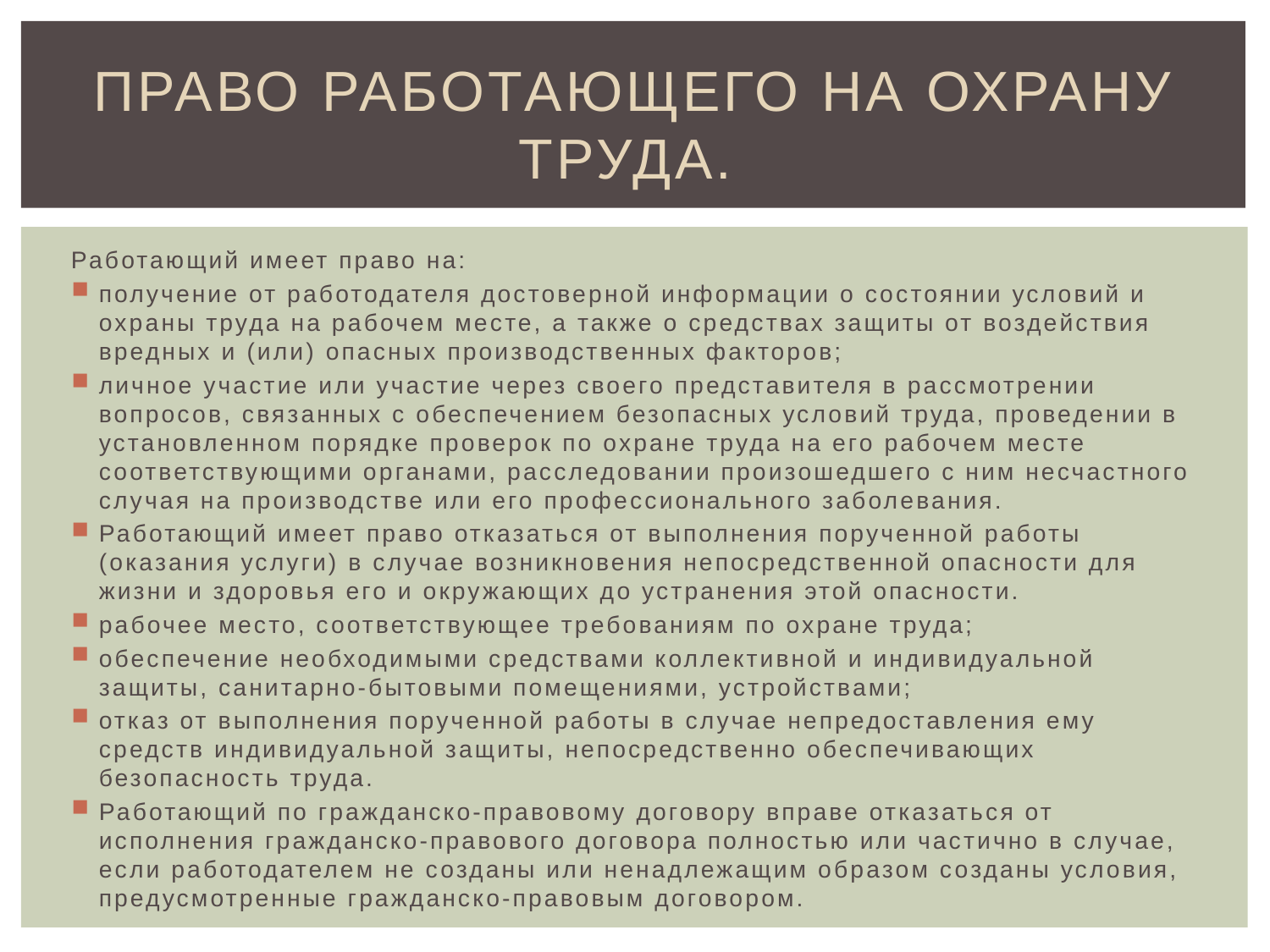

# Право работающего на охрану труда.
	Работающий имеет право на:
получение от работодателя достоверной информации о состоянии условий и охраны труда на рабочем месте, а также о средствах защиты от воздействия вредных и (или) опасных производственных факторов;
личное участие или участие через своего представителя в рассмотрении вопросов, связанных с обеспечением безопасных условий труда, проведении в установленном порядке проверок по охране труда на его рабочем месте соответствующими органами, расследовании произошедшего с ним несчастного случая на производстве или его профессионального заболевания.
Работающий имеет право отказаться от выполнения порученной работы (оказания услуги) в случае возникновения непосредственной опасности для жизни и здоровья его и окружающих до устранения этой опасности.
рабочее место, соответствующее требованиям по охране труда;
обеспечение необходимыми средствами коллективной и индивидуальной защиты, санитарно-бытовыми помещениями, устройствами;
отказ от выполнения порученной работы в случае непредоставления ему средств индивидуальной защиты, непосредственно обеспечивающих безопасность труда.
Работающий по гражданско-правовому договору вправе отказаться от исполнения гражданско-правового договора полностью или частично в случае, если работодателем не созданы или ненадлежащим образом созданы условия, предусмотренные гражданско-правовым договором.